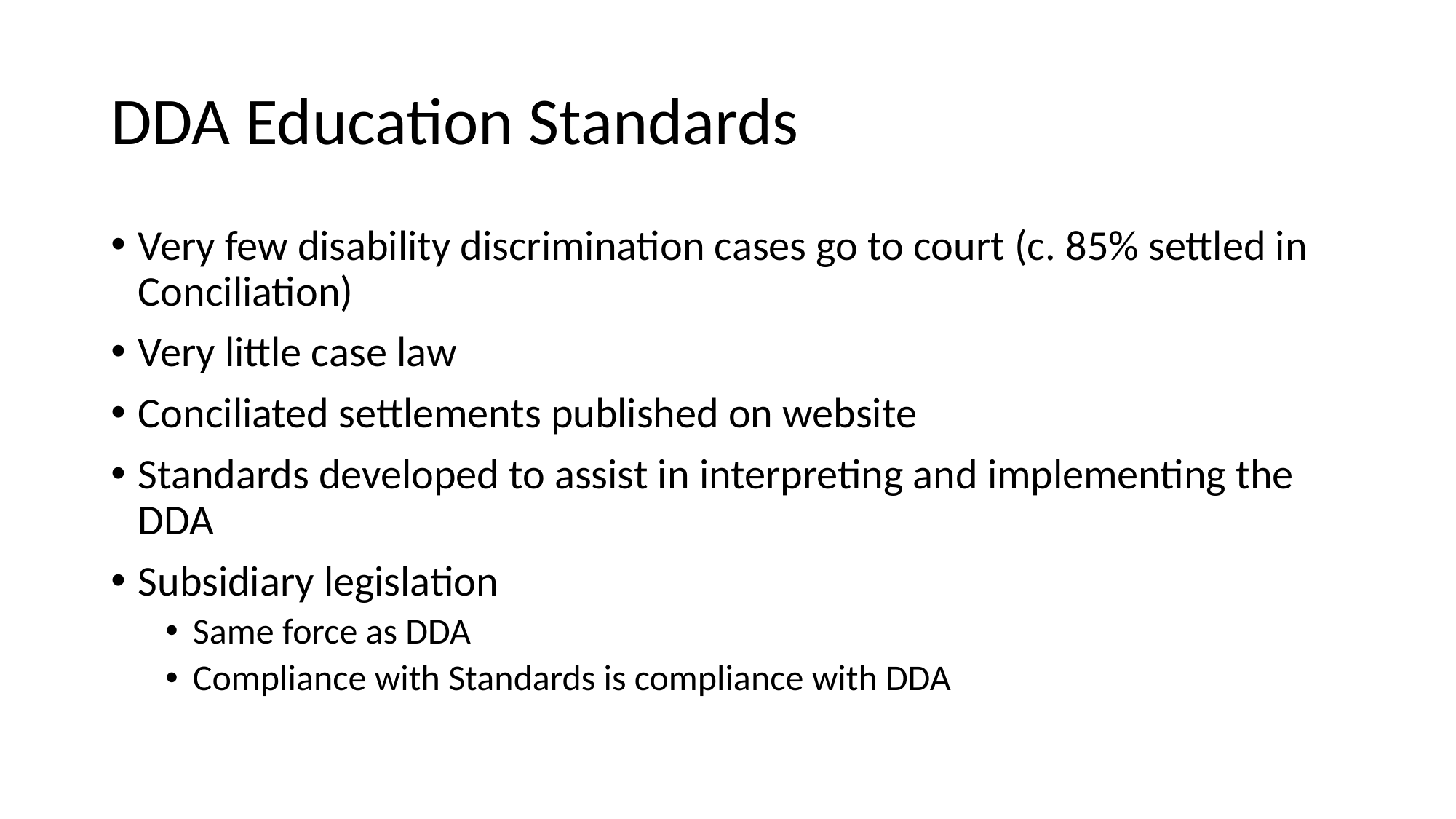

# DDA Education Standards
Very few disability discrimination cases go to court (c. 85% settled in Conciliation)
Very little case law
Conciliated settlements published on website
Standards developed to assist in interpreting and implementing the DDA
Subsidiary legislation
Same force as DDA
Compliance with Standards is compliance with DDA